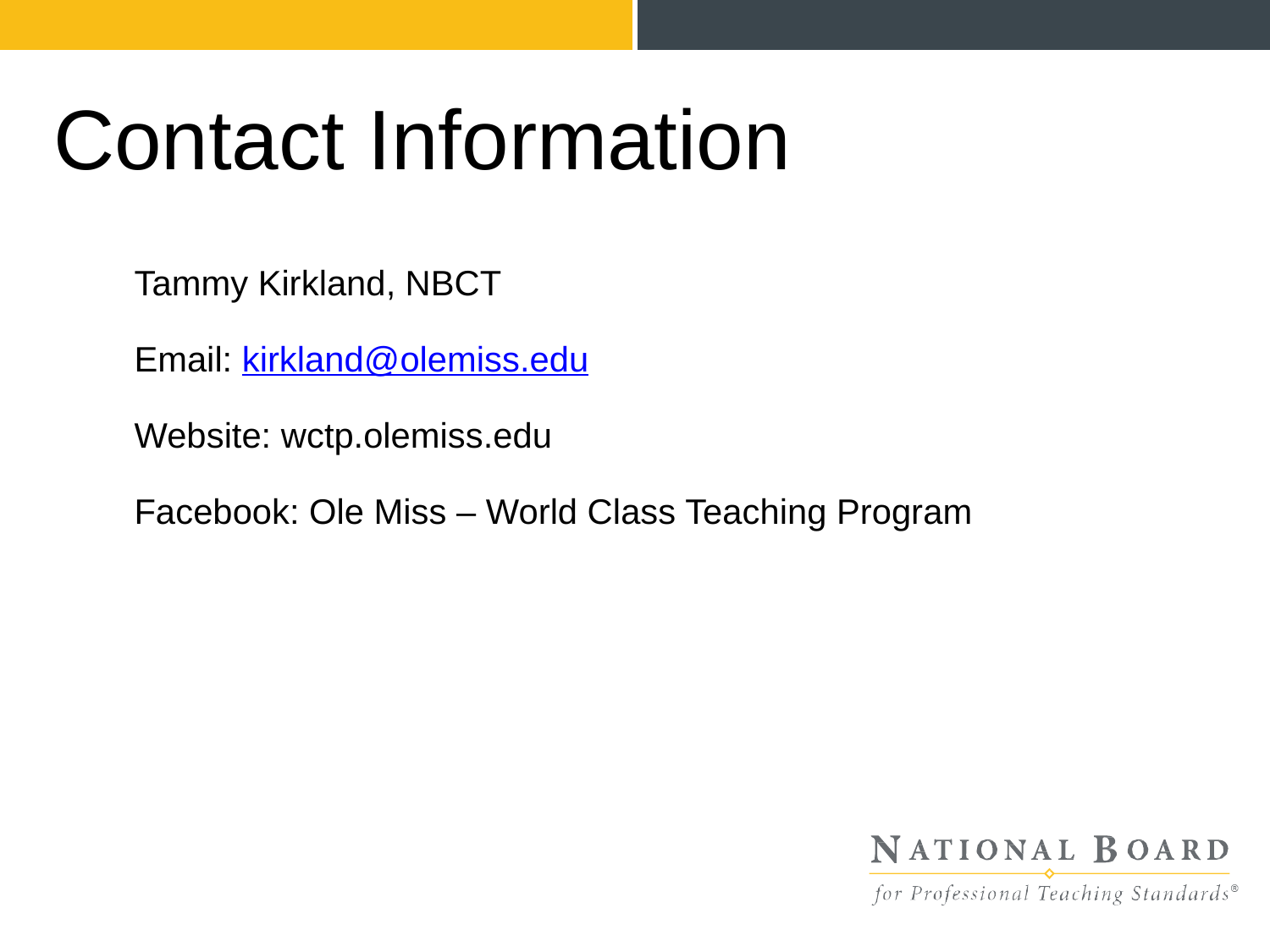

# Contact Information
Tammy Kirkland, NBCT

Email: kirkland@olemiss.edu

Website: wctp.olemiss.edu

Facebook: Ole Miss – World Class Teaching Program